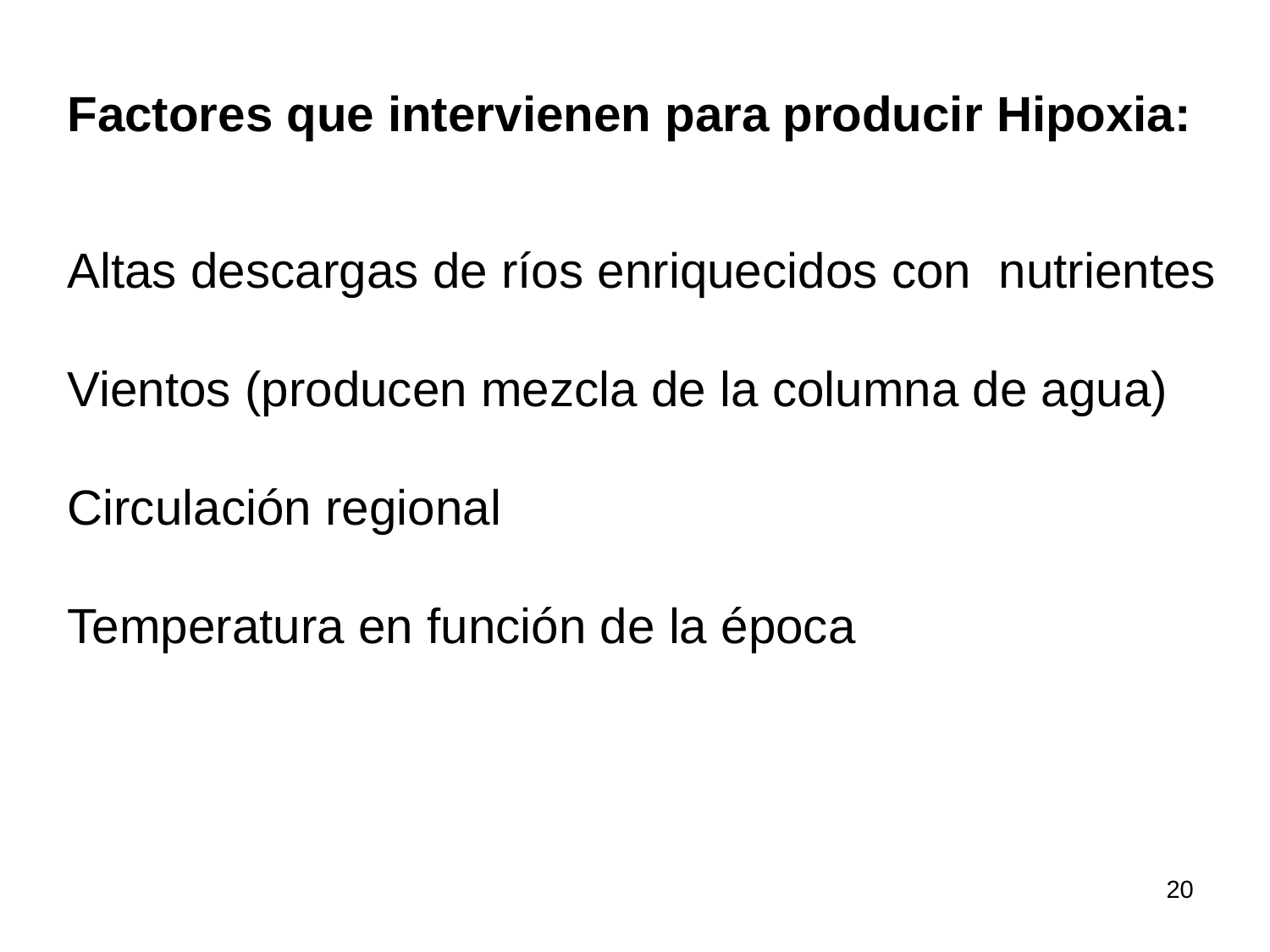

Factores que intervienen para producir Hipoxia:

Altas descargas de ríos enriquecidos con  nutrientes

Vientos (producen mezcla de la columna de agua)

Circulación regional

Temperatura en función de la época
20